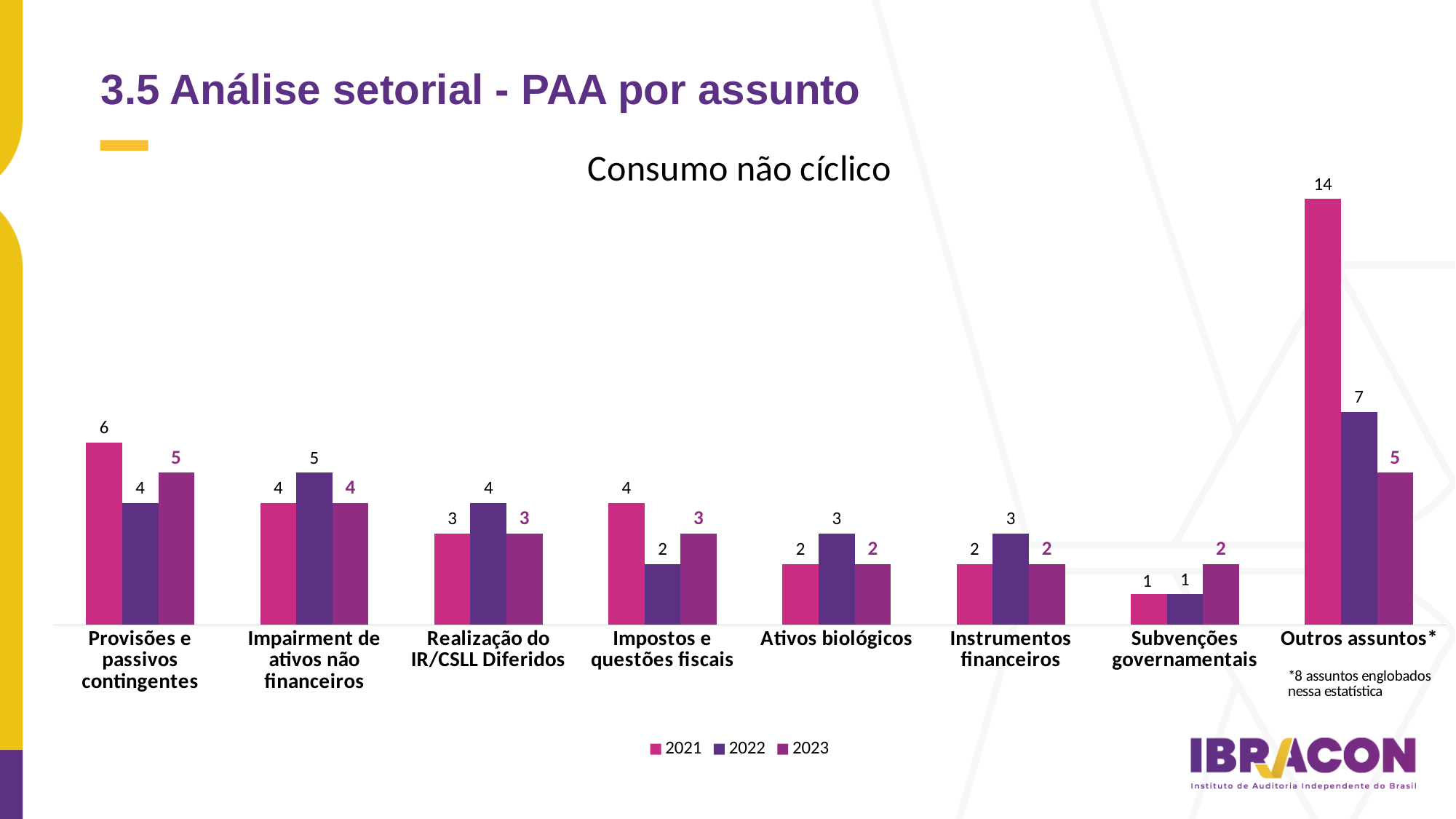

3.5 Análise setorial - PAA por assunto

### Chart: Consumo não cíclico

| Category | 2021 | 2022 | 2023 |
|---|---|---|---|
| Provisões e passivos contingentes | 6.0 | 4.0 | 5.0 |
| Impairment de ativos não financeiros | 4.0 | 5.0 | 4.0 |
| Realização do IR/CSLL Diferidos | 3.0 | 4.0 | 3.0 |
| Impostos e questões fiscais | 4.0 | 2.0 | 3.0 |
| Ativos biológicos | 2.0 | 3.0 | 2.0 |
| Instrumentos financeiros | 2.0 | 3.0 | 2.0 |
| Subvenções governamentais | 1.0 | 1.0 | 2.0 |
| Outros assuntos* | 14.0 | 7.0 | 5.0 |